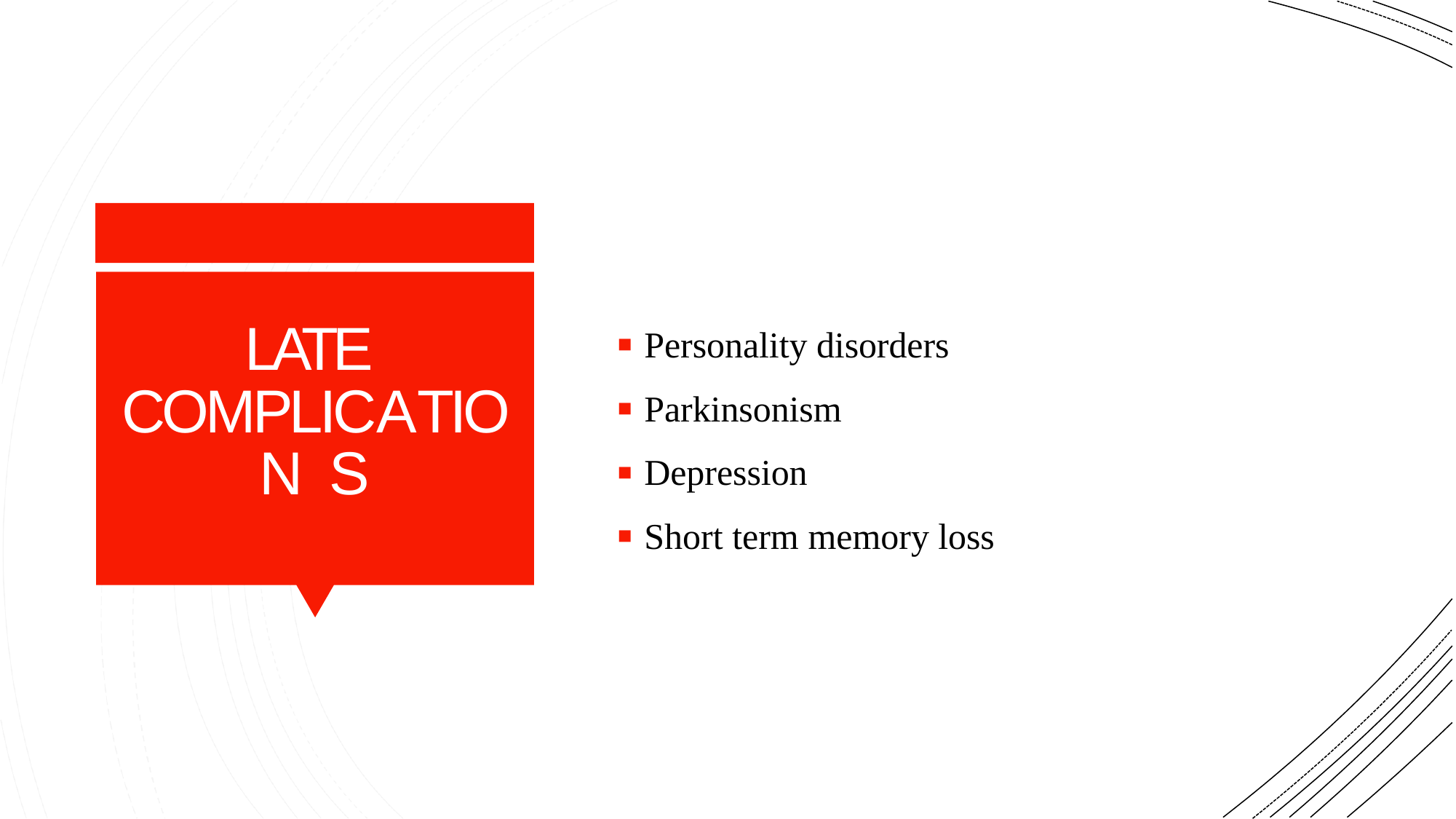

Personality disorders
Parkinsonism
Depression
Short term memory loss
LATE  COMPLICATION  S